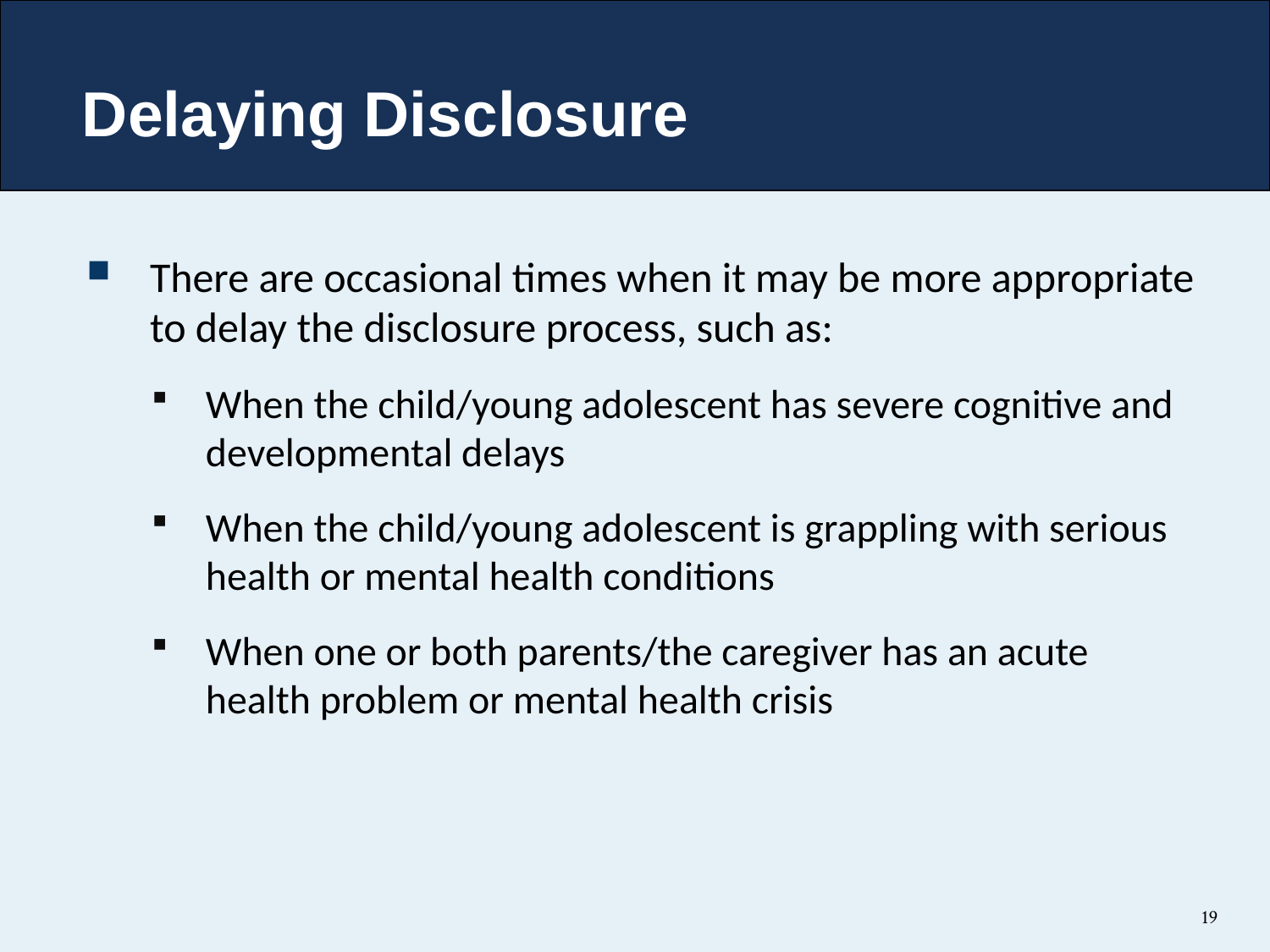

# Delaying Disclosure
There are occasional times when it may be more appropriate to delay the disclosure process, such as:
When the child/young adolescent has severe cognitive and developmental delays
When the child/young adolescent is grappling with serious health or mental health conditions
When one or both parents/the caregiver has an acute health problem or mental health crisis

19